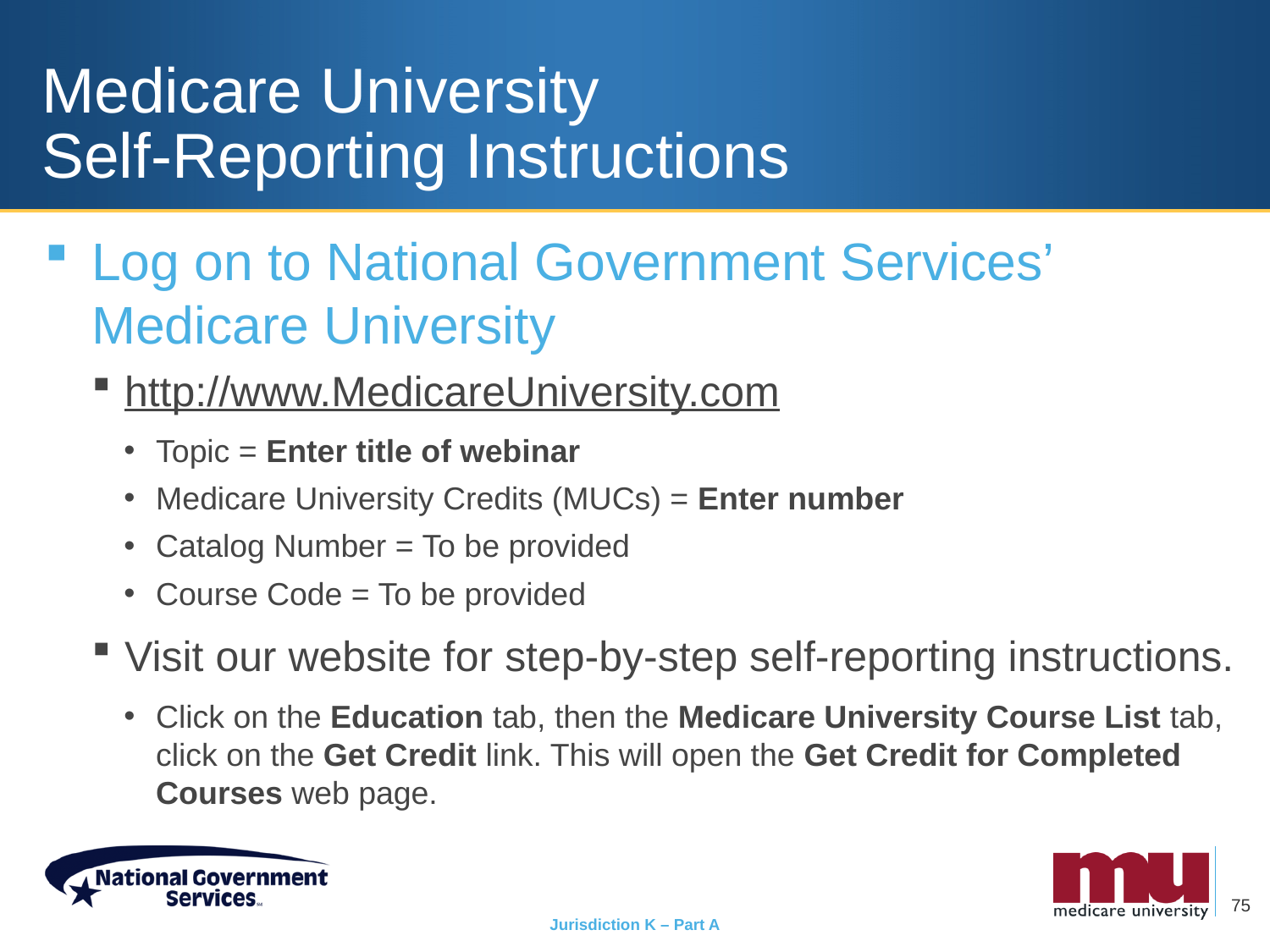

# Medicare University Self-Reporting Instructions
Log on to National Government Services’ Medicare University
http://www.MedicareUniversity.com
Topic = Enter title of webinar
Medicare University Credits (MUCs) = Enter number
Catalog Number = To be provided
Course Code = To be provided
Visit our website for step-by-step self-reporting instructions.
Click on the Education tab, then the Medicare University Course List tab, click on the Get Credit link. This will open the Get Credit for Completed Courses web page.
75